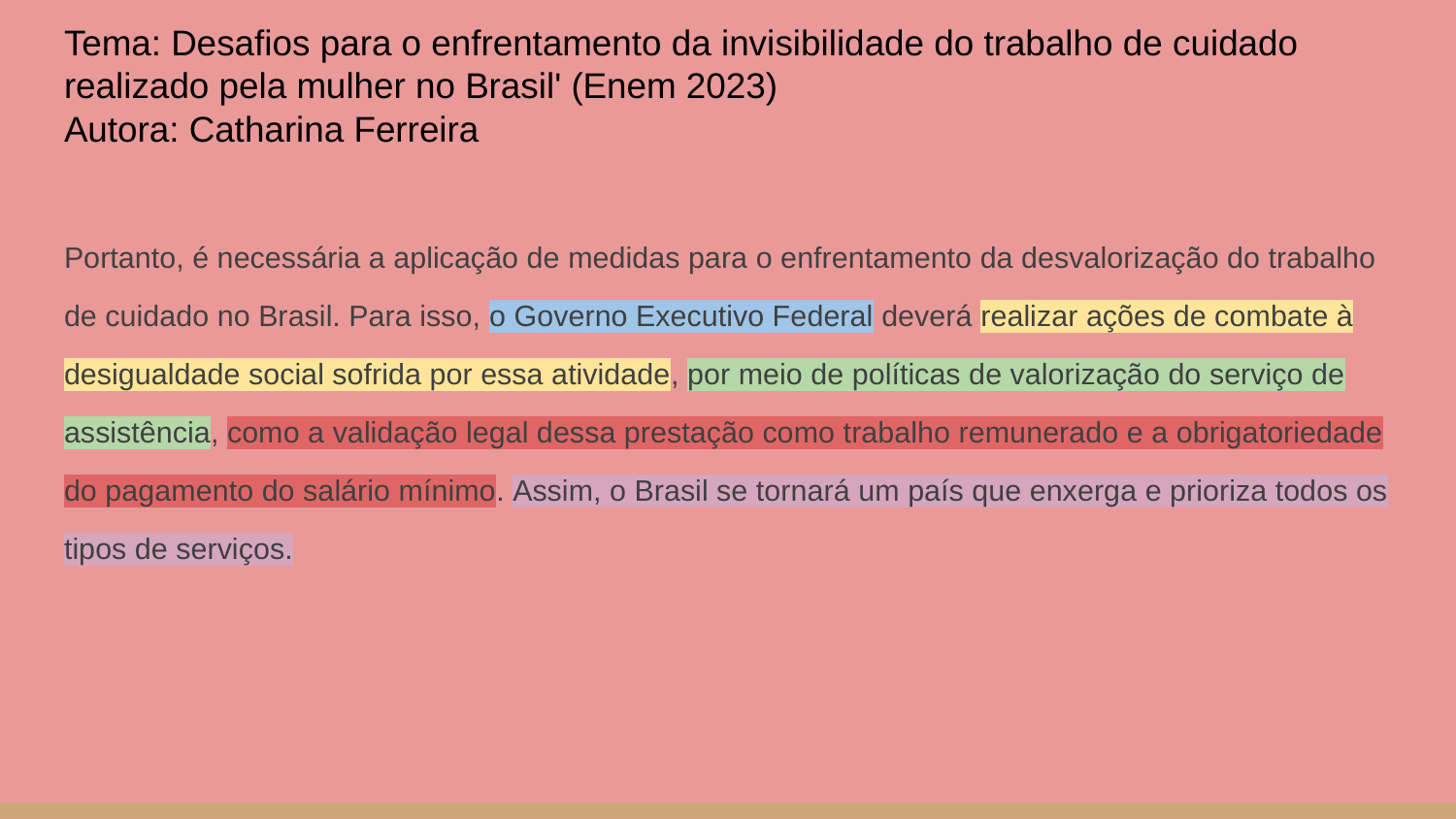

# Tema: Desafios para o enfrentamento da invisibilidade do trabalho de cuidado realizado pela mulher no Brasil' (Enem 2023)
Autora: Catharina Ferreira
Portanto, é necessária a aplicação de medidas para o enfrentamento da desvalorização do trabalho de cuidado no Brasil. Para isso, o Governo Executivo Federal deverá realizar ações de combate à desigualdade social sofrida por essa atividade, por meio de políticas de valorização do serviço de assistência, como a validação legal dessa prestação como trabalho remunerado e a obrigatoriedade do pagamento do salário mínimo. Assim, o Brasil se tornará um país que enxerga e prioriza todos os tipos de serviços.